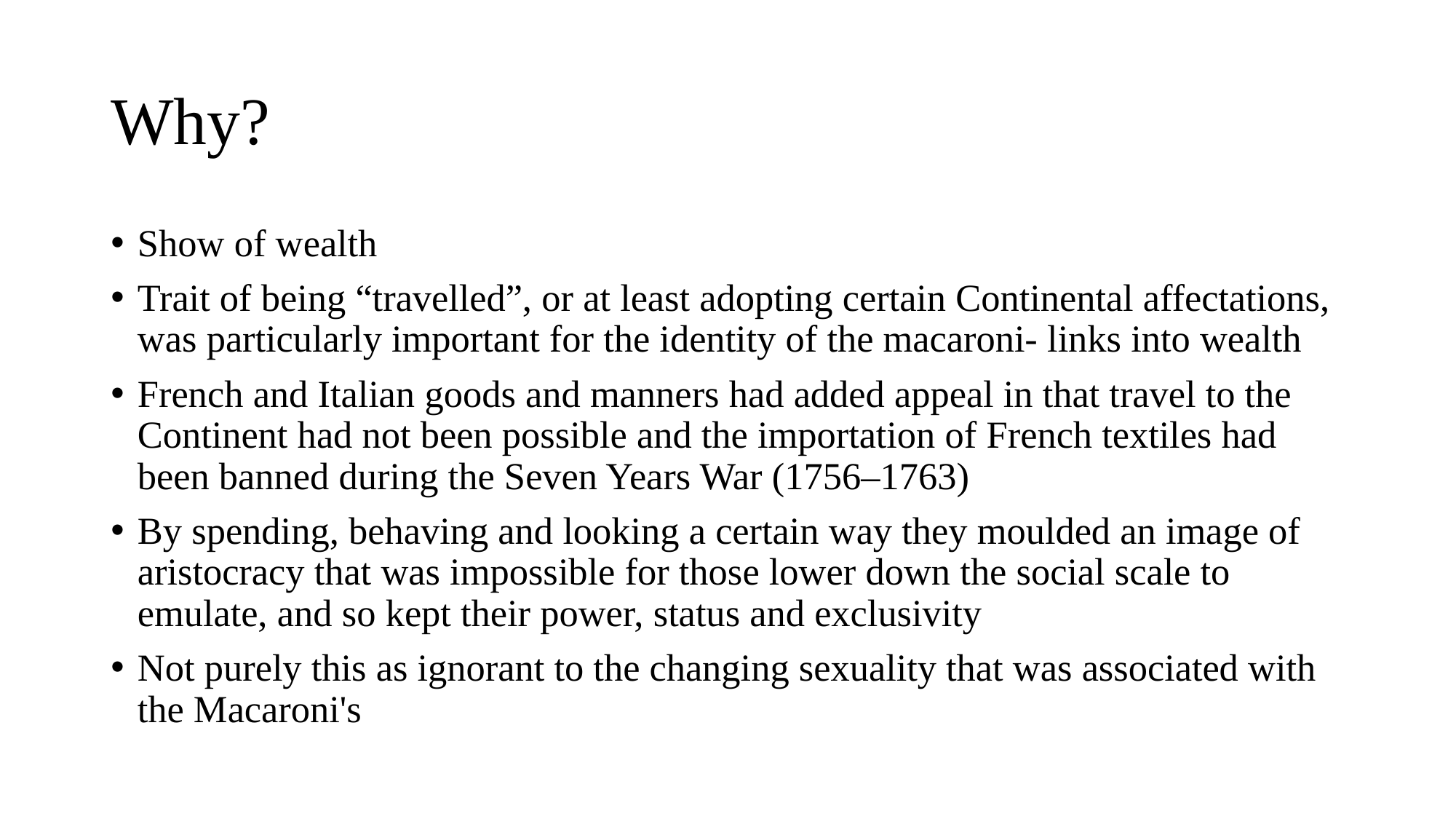

# Why?
Show of wealth
Trait of being “travelled”, or at least adopting certain Continental affectations, was particularly important for the identity of the macaroni- links into wealth
French and Italian goods and manners had added appeal in that travel to the Continent had not been possible and the importation of French textiles had been banned during the Seven Years War (1756–1763)
By spending, behaving and looking a certain way they moulded an image of aristocracy that was impossible for those lower down the social scale to emulate, and so kept their power, status and exclusivity
Not purely this as ignorant to the changing sexuality that was associated with the Macaroni's